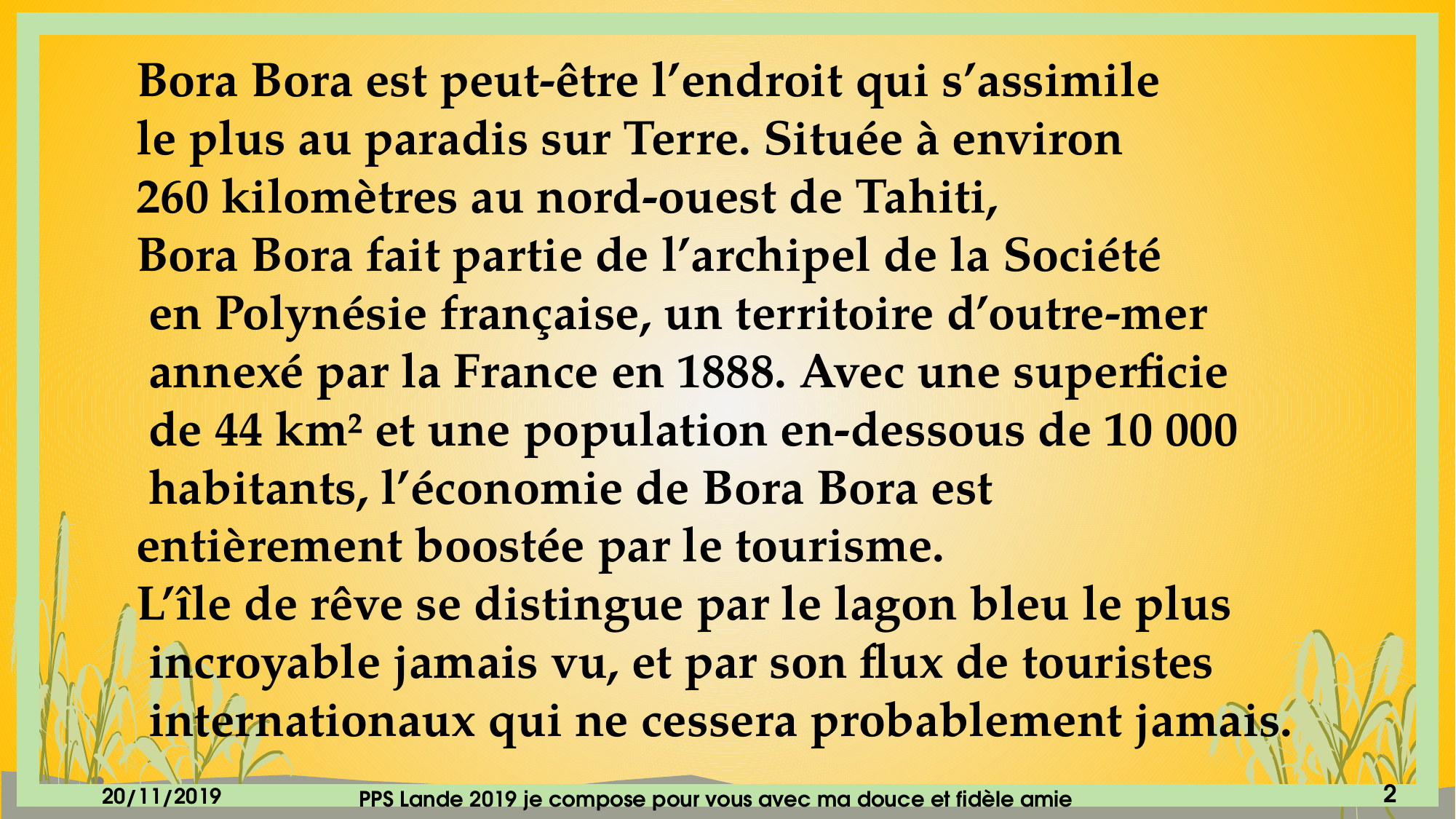

Bora Bora est peut-être l’endroit qui s’assimile
le plus au paradis sur Terre. Située à environ
260 kilomètres au nord-ouest de Tahiti,
Bora Bora fait partie de l’archipel de la Société
 en Polynésie française, un territoire d’outre-mer
 annexé par la France en 1888. Avec une superficie
 de 44 km² et une population en-dessous de 10 000
 habitants, l’économie de Bora Bora est
entièrement boostée par le tourisme.
L’île de rêve se distingue par le lagon bleu le plus
 incroyable jamais vu, et par son flux de touristes
 internationaux qui ne cessera probablement jamais.
2
20/11/2019
PPS Lande 2019 je compose pour vous avec ma douce et fidèle amie